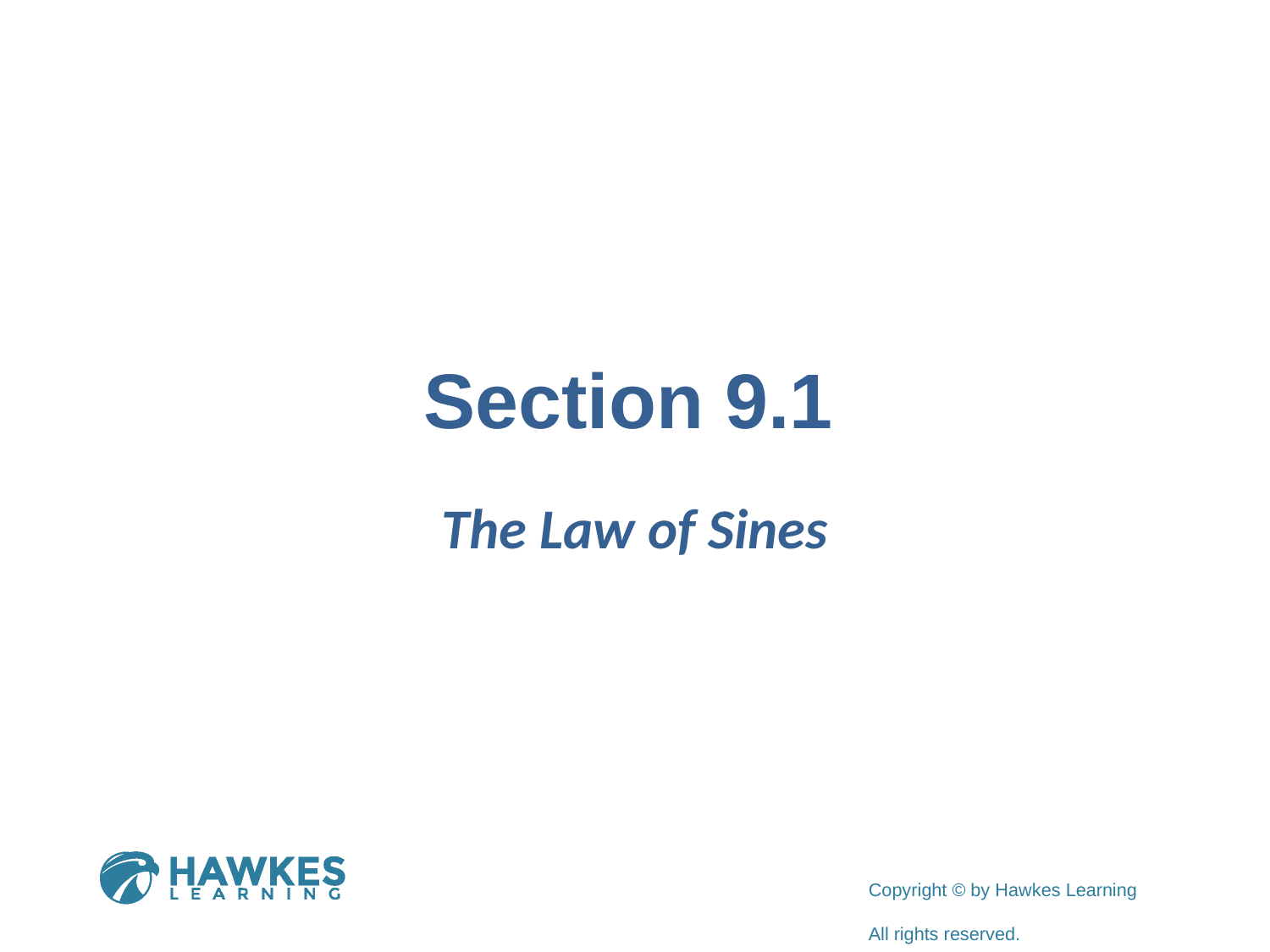

# Section 9.1
The Law of Sines